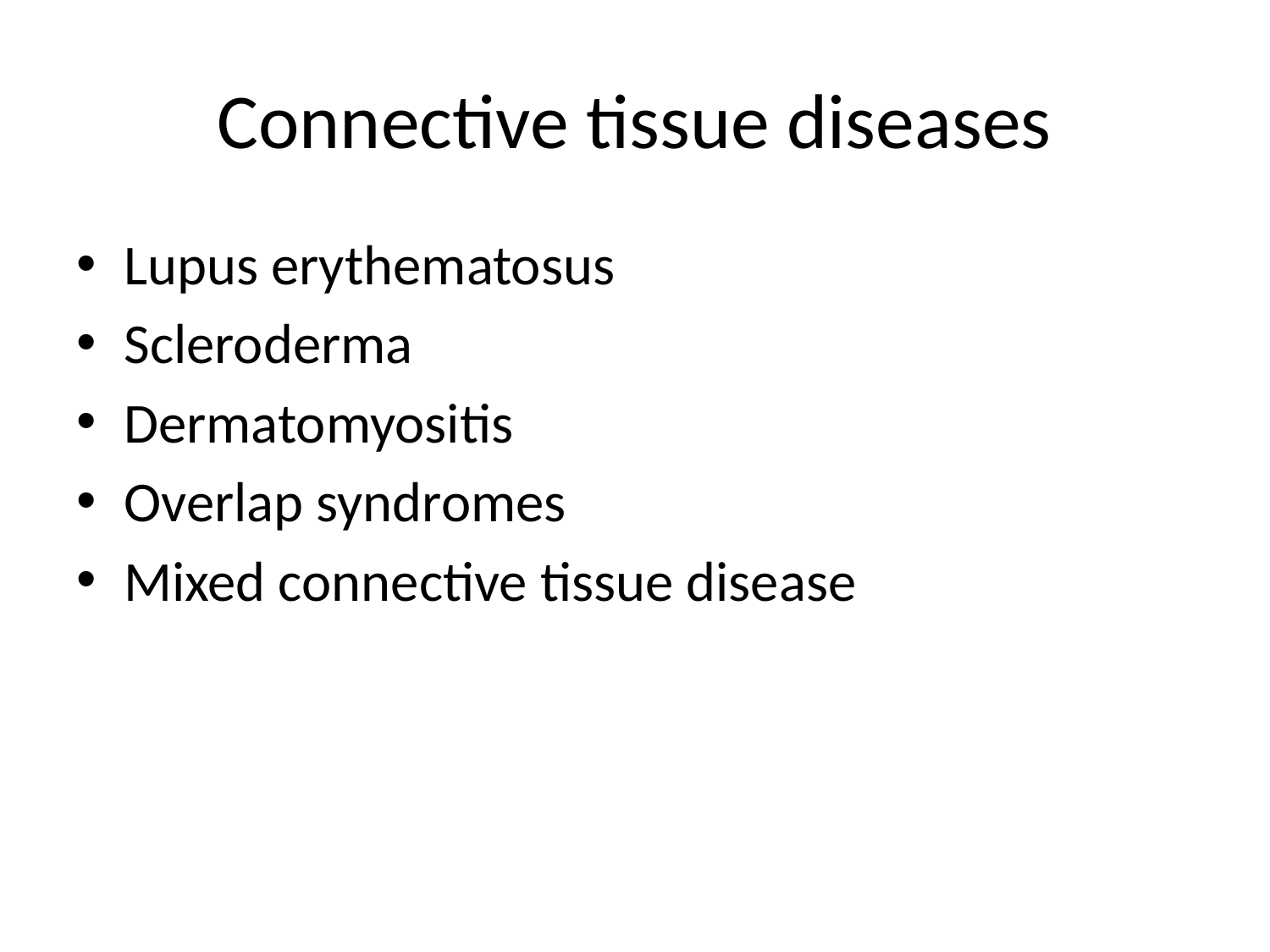

# Connective tissue diseases
Lupus erythematosus
Scleroderma
Dermatomyositis
Overlap syndromes
Mixed connective tissue disease